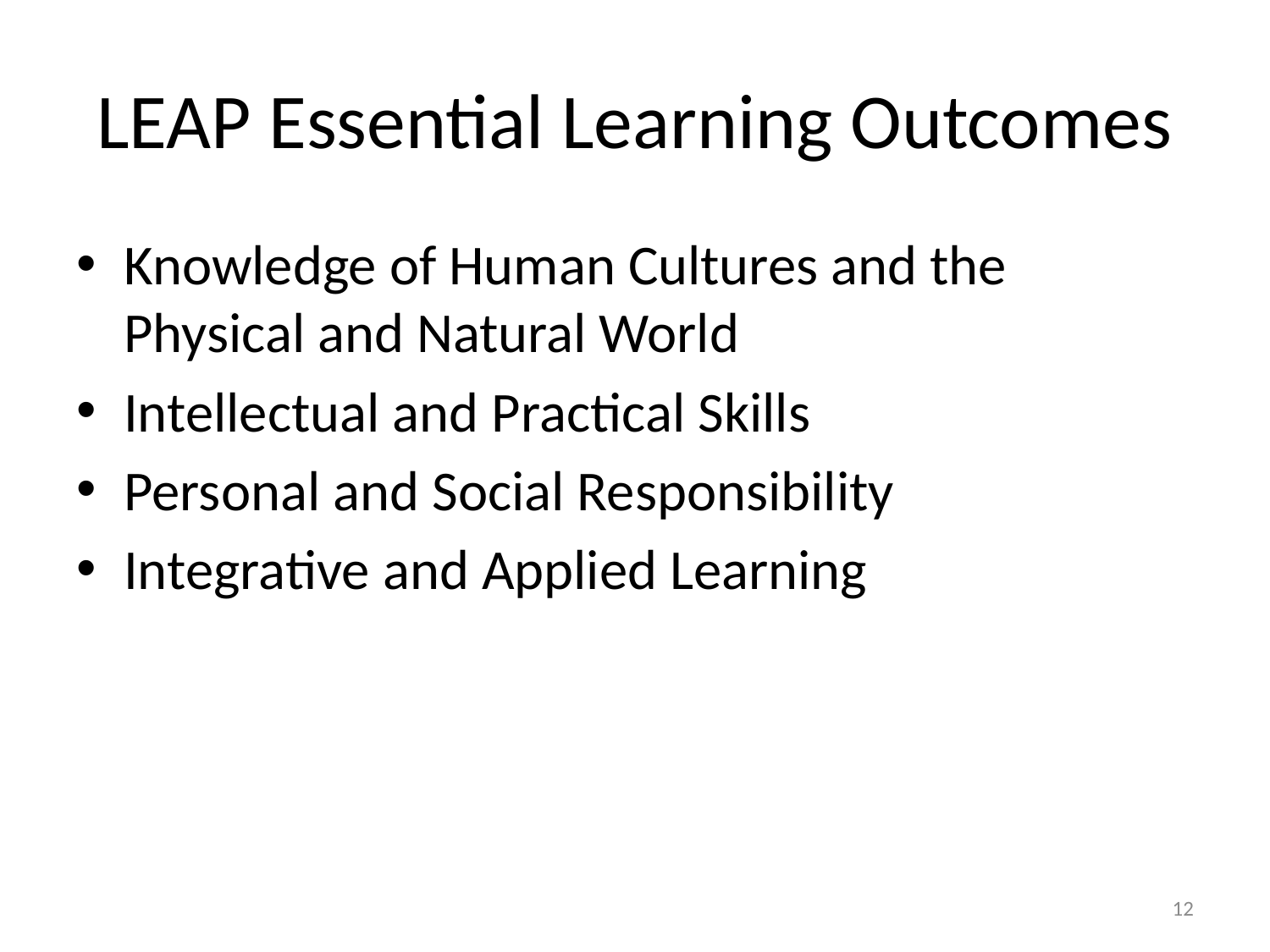

# LEAP Essential Learning Outcomes
Knowledge of Human Cultures and the Physical and Natural World
Intellectual and Practical Skills
Personal and Social Responsibility
Integrative and Applied Learning

12